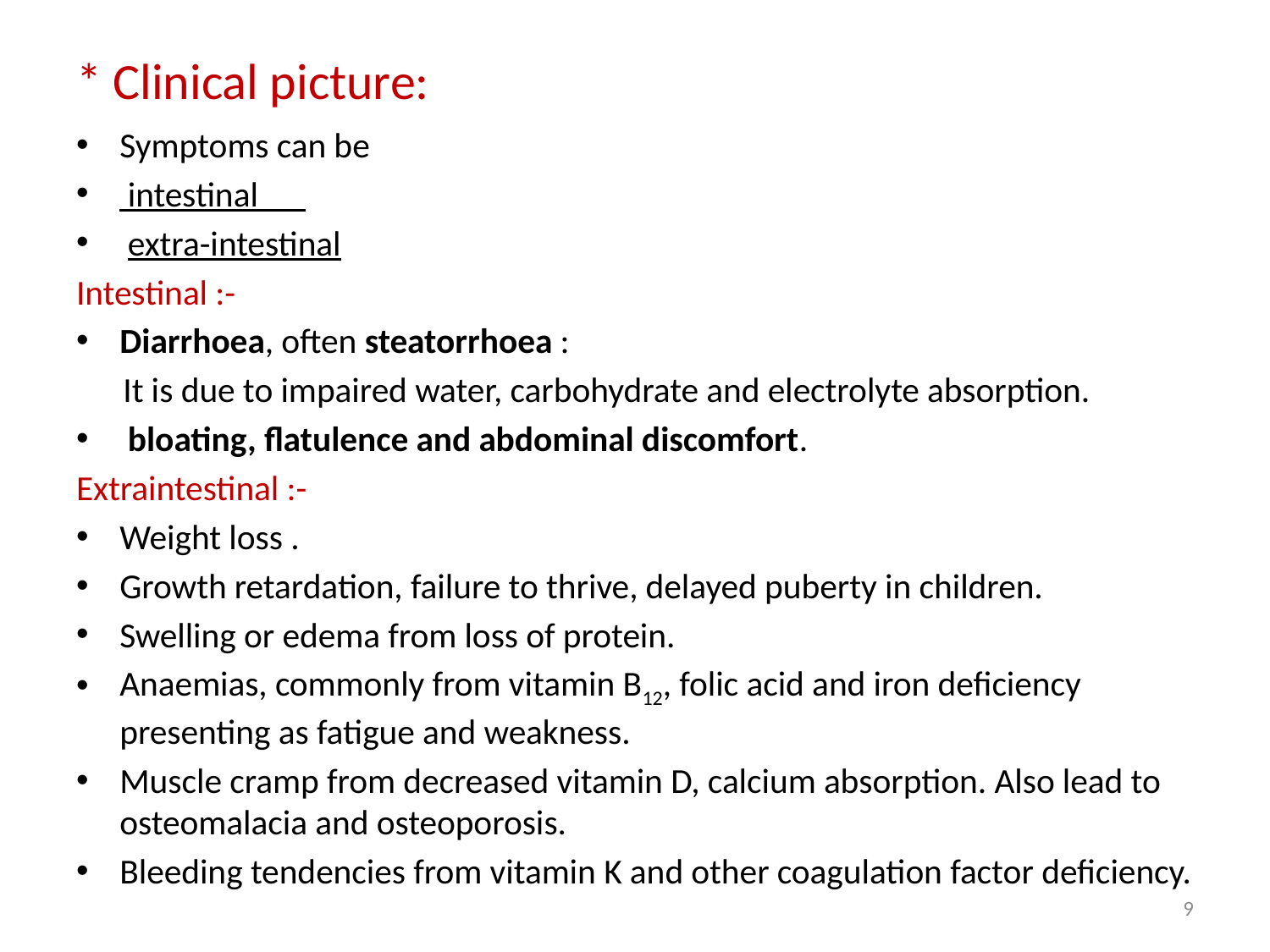

# * Clinical picture:
Symptoms can be
 intestinal
 extra-intestinal
Intestinal :-
Diarrhoea, often steatorrhoea :
      It is due to impaired water, carbohydrate and electrolyte absorption.
 bloating, flatulence and abdominal discomfort.
Extraintestinal :-
Weight loss .
Growth retardation, failure to thrive, delayed puberty in children.
Swelling or edema from loss of protein.
Anaemias, commonly from vitamin B12, folic acid and iron deficiency presenting as fatigue and weakness.
Muscle cramp from decreased vitamin D, calcium absorption. Also lead to osteomalacia and osteoporosis.
Bleeding tendencies from vitamin K and other coagulation factor deficiency.

9